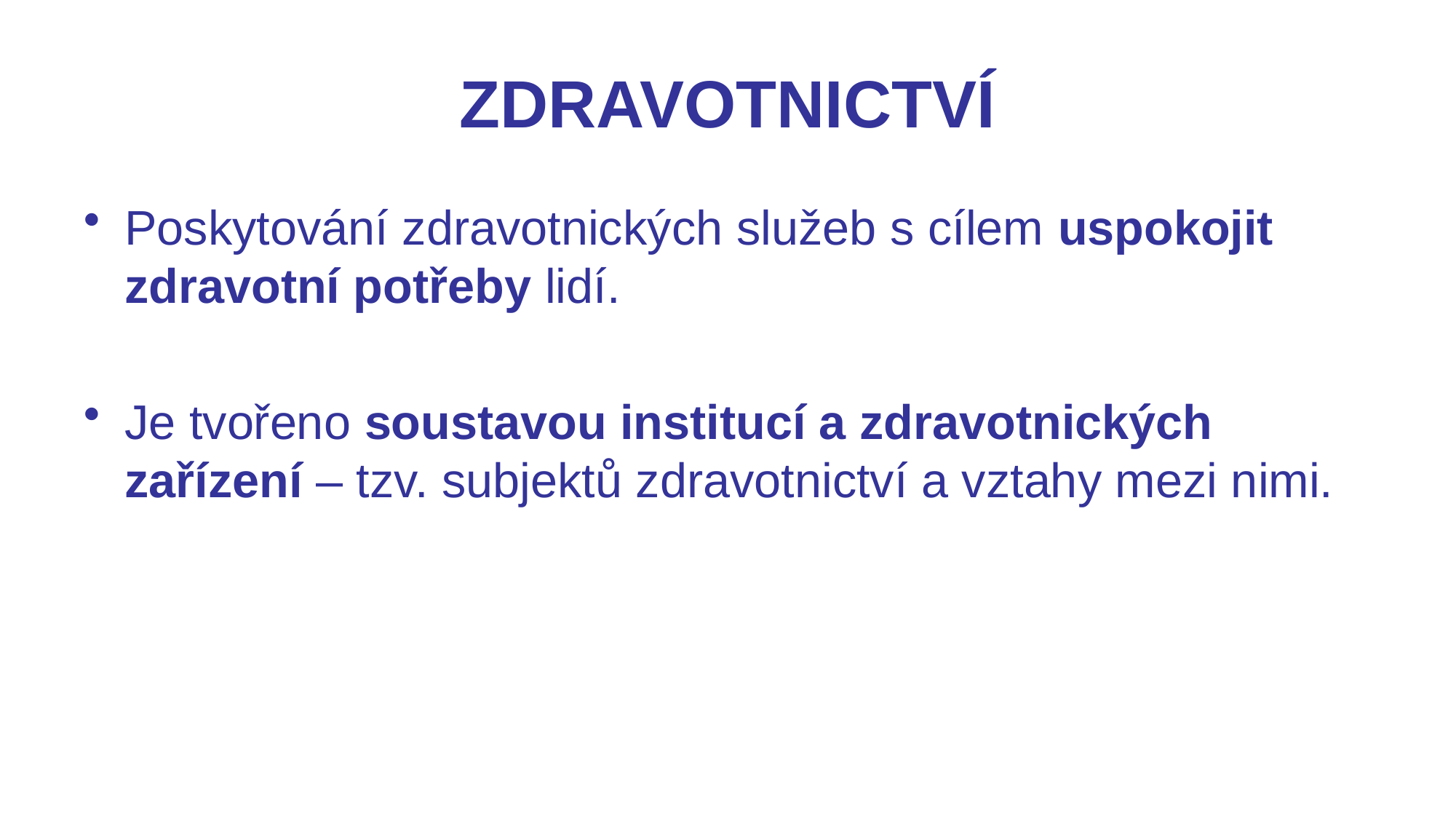

# Zdravotnictví
Poskytování zdravotnických služeb s cílem uspokojit zdravotní potřeby lidí.

Je tvořeno soustavou institucí a zdravotnických zařízení – tzv. subjektů zdravotnictví a vztahy mezi nimi.